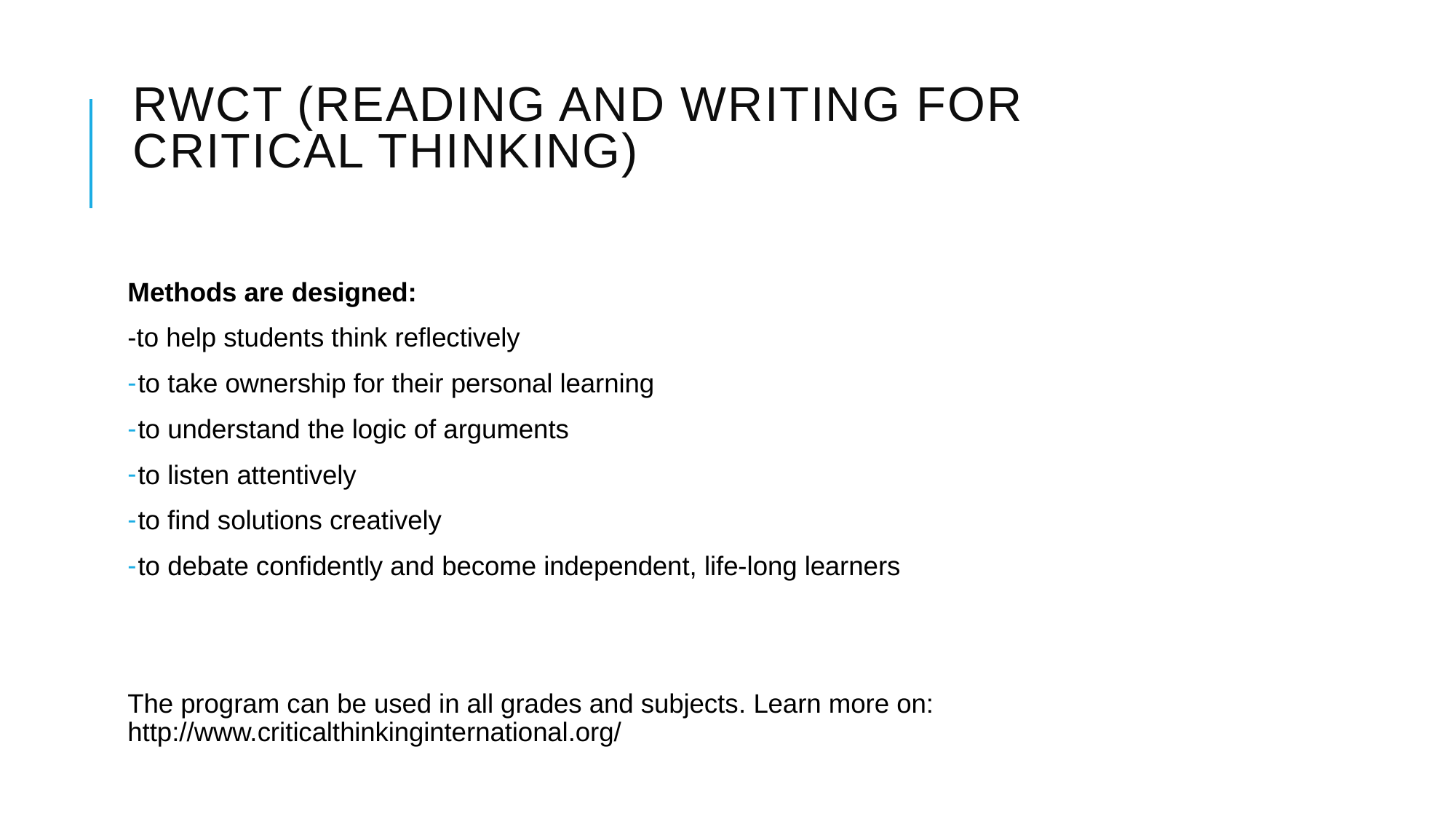

# RWCT (Reading and Writing for Critical Thinking)
Methods are designed:
-to help students think reflectively
to take ownership for their personal learning
to understand the logic of arguments
to listen attentively
to find solutions creatively
to debate confidently and become independent, life-long learners

The program can be used in all grades and subjects. Learn more on: http://www.criticalthinkinginternational.org/